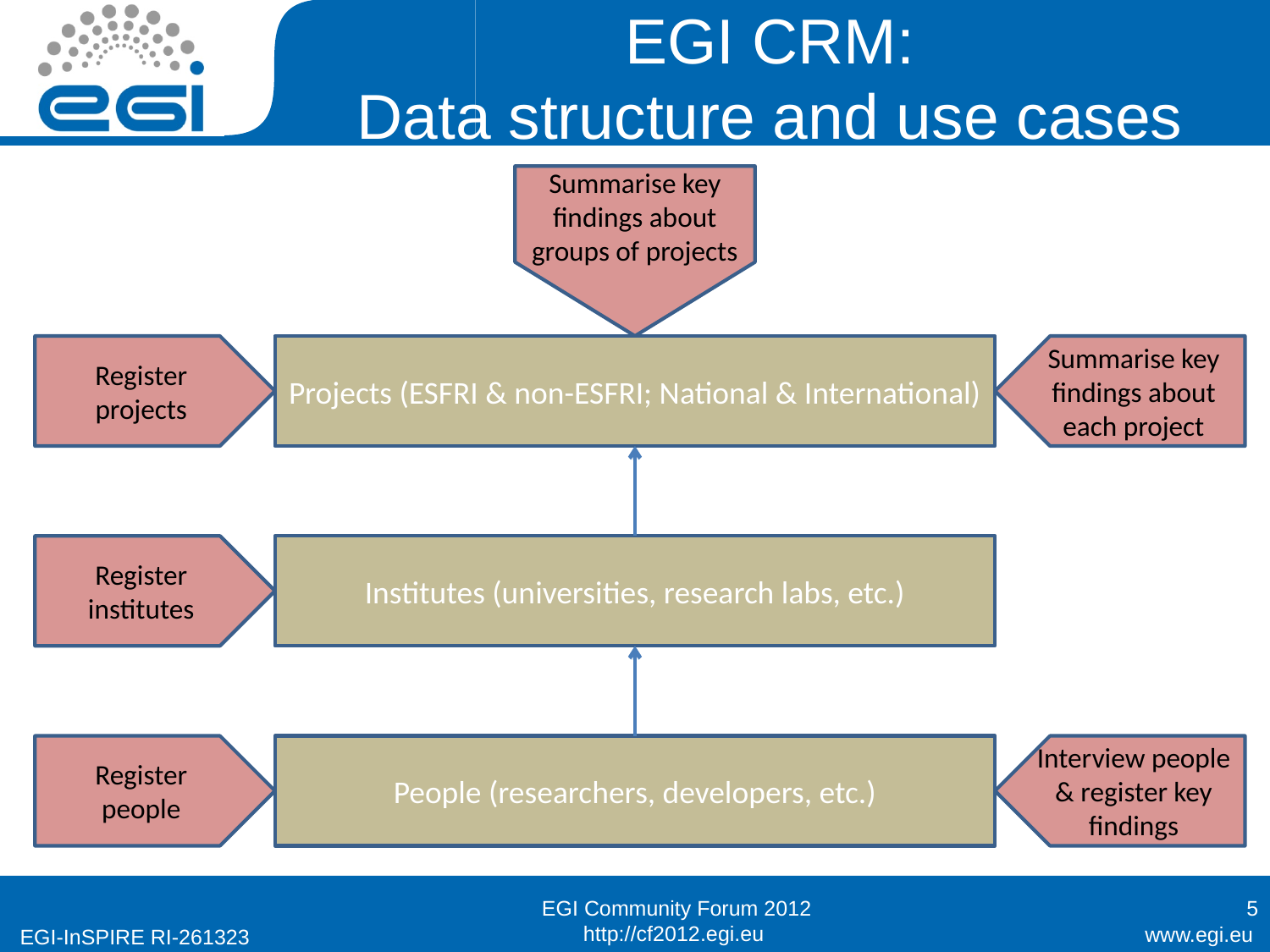

# EGI CRM: Data structure and use cases
Summarise key findings about groups of projects

Register projects
Projects (ESFRI & non-ESFRI; National & International)
Summarise key findings about each project
Register institutes
Institutes (universities, research labs, etc.)
Register
people
People (researchers, developers, etc.)
Interview people & register key findings
5